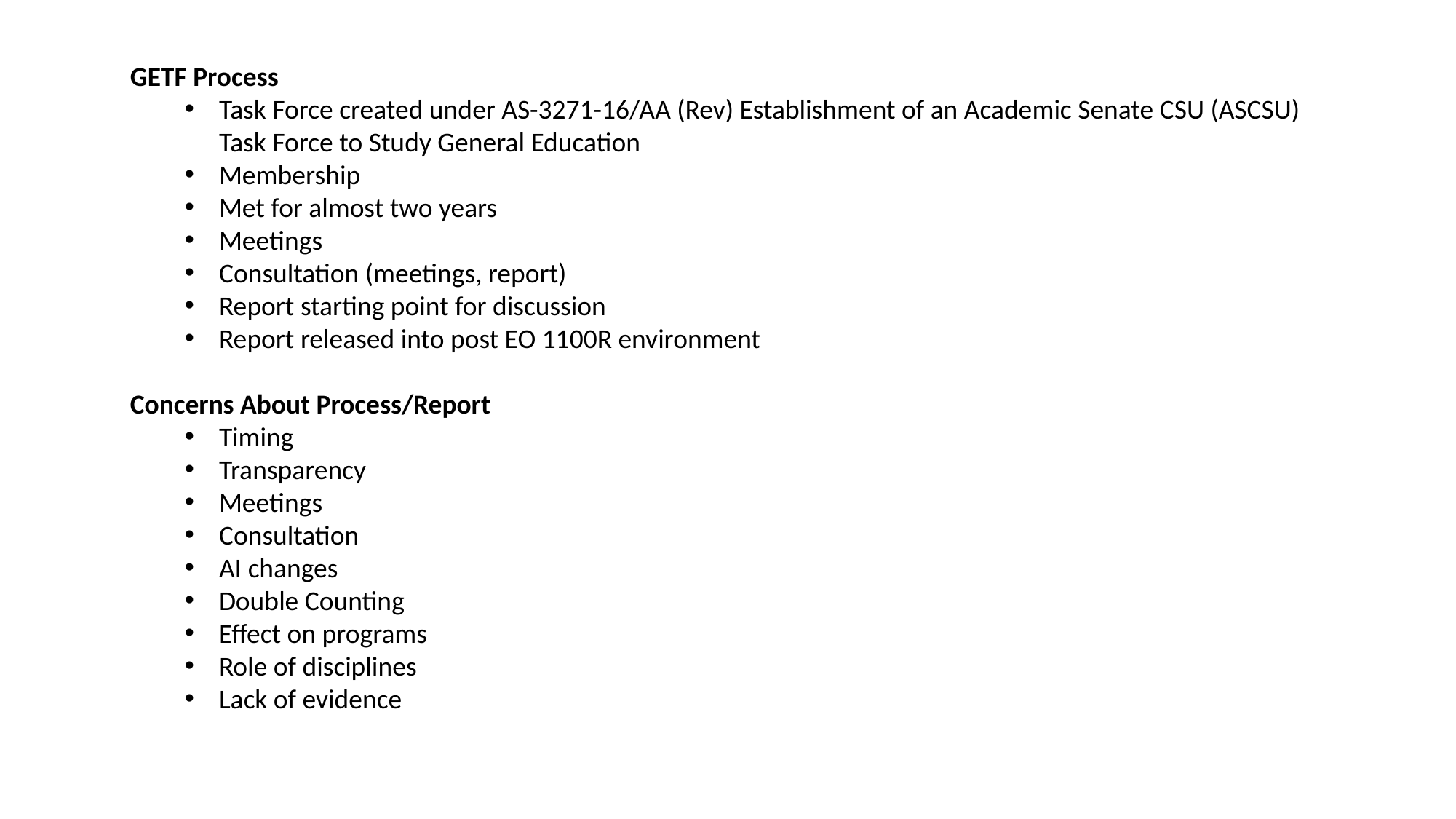

GETF Process
Task Force created under AS-3271-16/AA (Rev) Establishment of an Academic Senate CSU (ASCSU) Task Force to Study General Education
Membership
Met for almost two years
Meetings
Consultation (meetings, report)
Report starting point for discussion
Report released into post EO 1100R environment

Concerns About Process/Report
Timing
Transparency
Meetings
Consultation
AI changes
Double Counting
Effect on programs
Role of disciplines
Lack of evidence